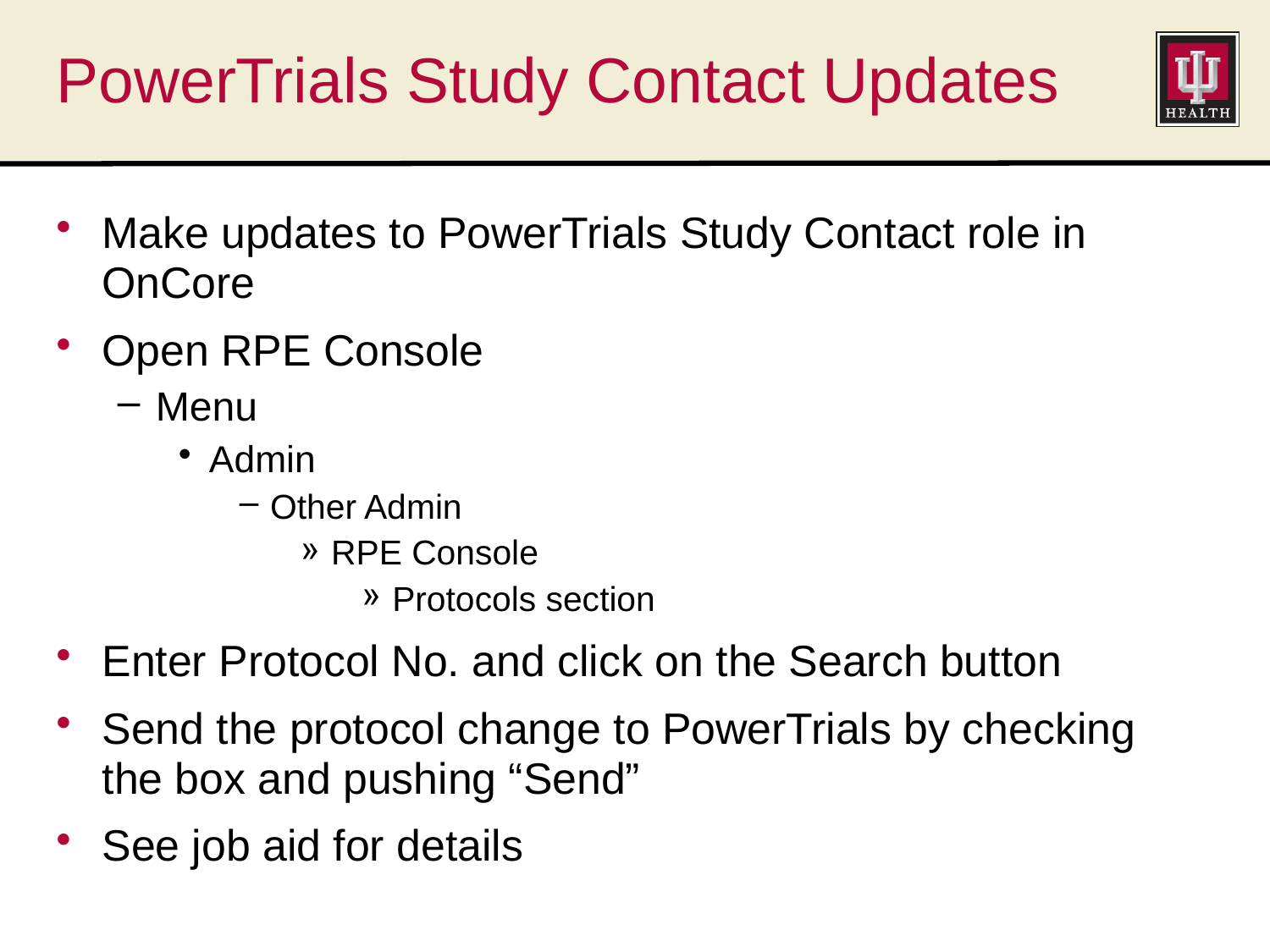

# PowerTrials Study Contact Updates
Make updates to PowerTrials Study Contact role in OnCore
Open RPE Console
Menu
Admin
Other Admin
RPE Console
Protocols section
Enter Protocol No. and click on the Search button
Send the protocol change to PowerTrials by checking the box and pushing “Send”
See job aid for details